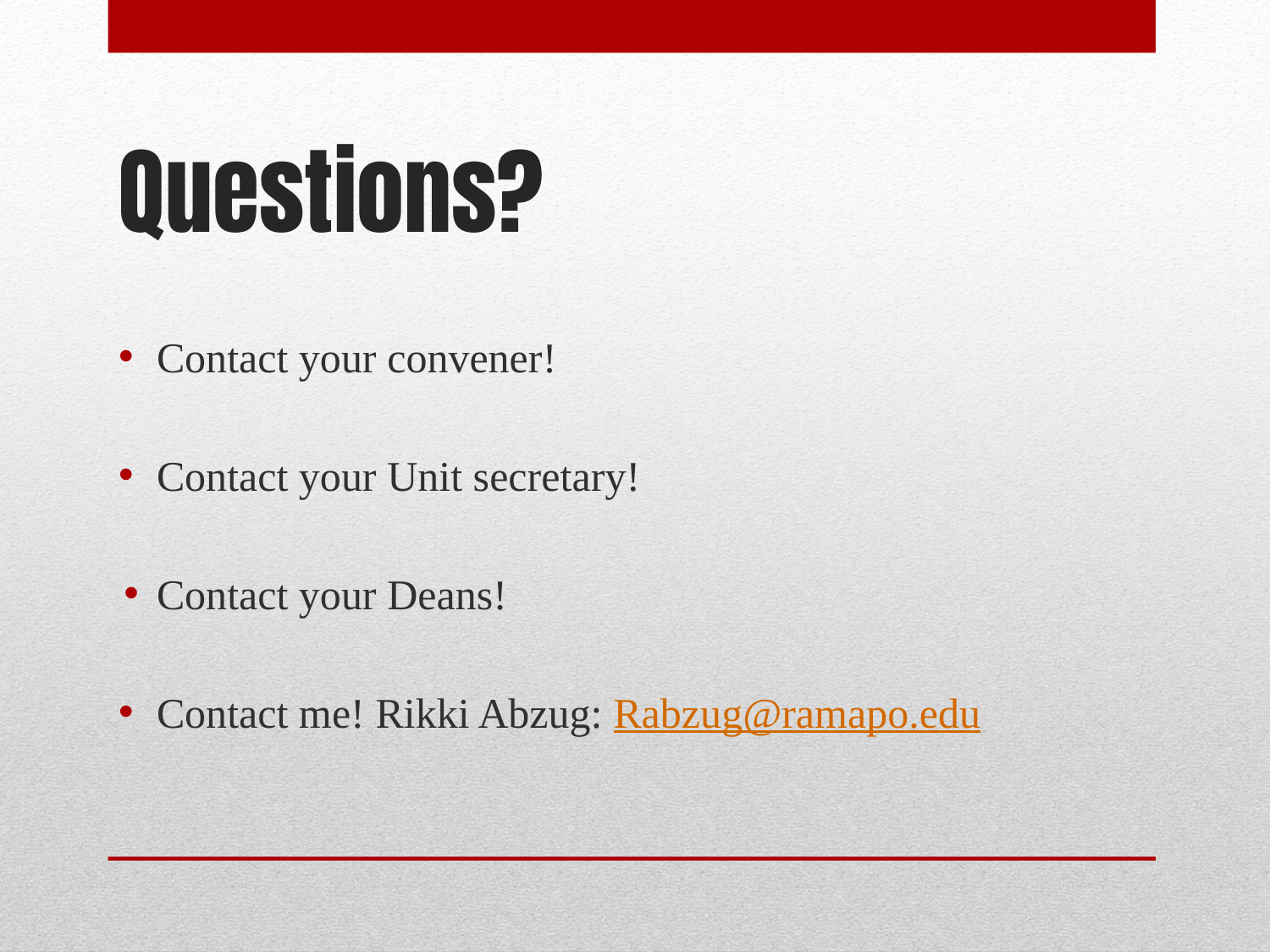

# Questions?
Contact your convener!

Contact your Unit secretary!

Contact your Deans!

Contact me! Rikki Abzug: Rabzug@ramapo.edu